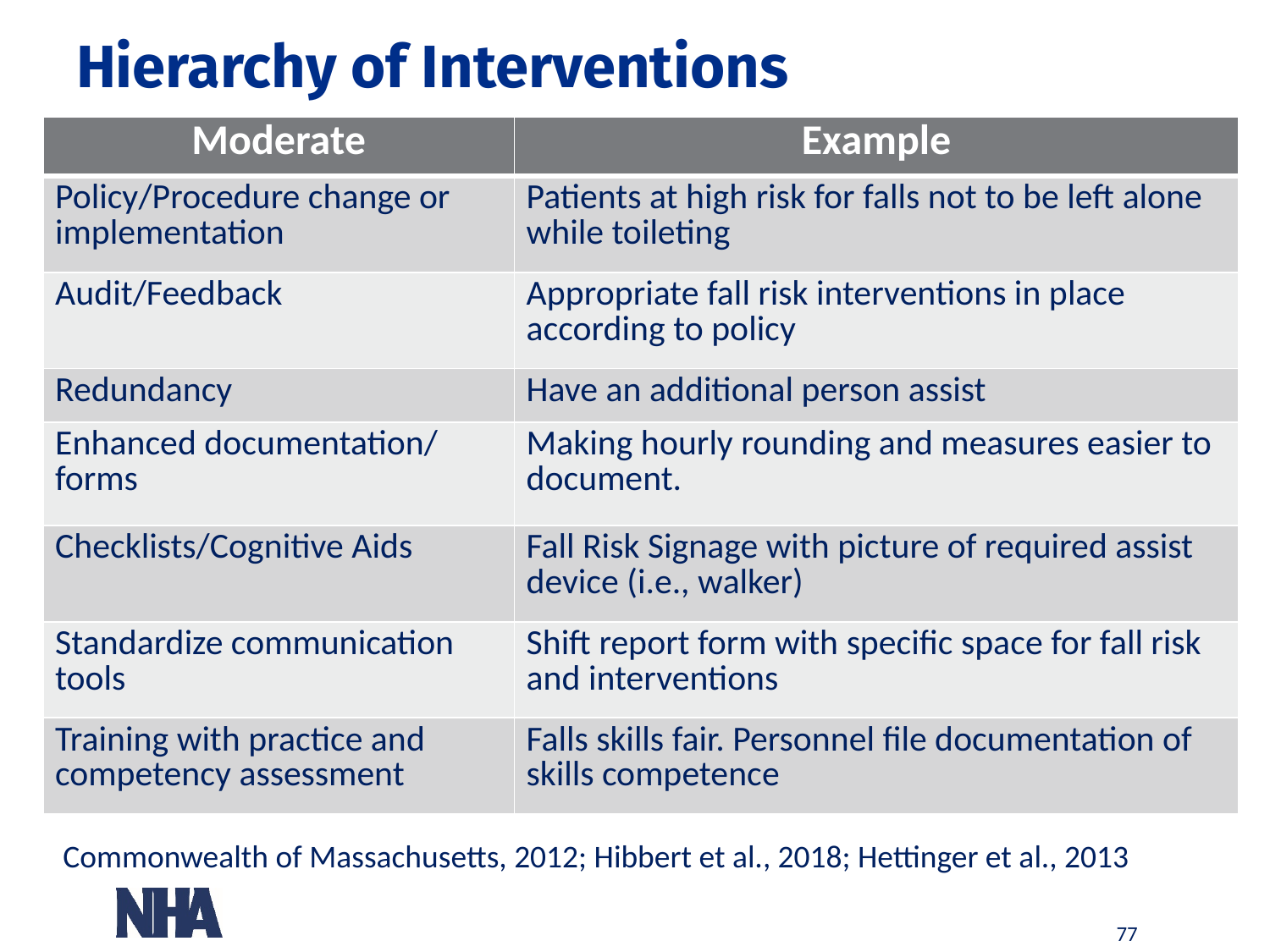

77
# Hierarchy of Interventions
| Moderate | Example |
| --- | --- |
| Policy/Procedure change or implementation | Patients at high risk for falls not to be left alone while toileting |
| Audit/Feedback | Appropriate fall risk interventions in place according to policy |
| Redundancy | Have an additional person assist |
| Enhanced documentation/ forms | Making hourly rounding and measures easier to document. |
| Checklists/Cognitive Aids | Fall Risk Signage with picture of required assist device (i.e., walker) |
| Standardize communication tools | Shift report form with specific space for fall risk and interventions |
| Training with practice and competency assessment | Falls skills fair. Personnel file documentation of skills competence |
Commonwealth of Massachusetts, 2012; Hibbert et al., 2018; Hettinger et al., 2013